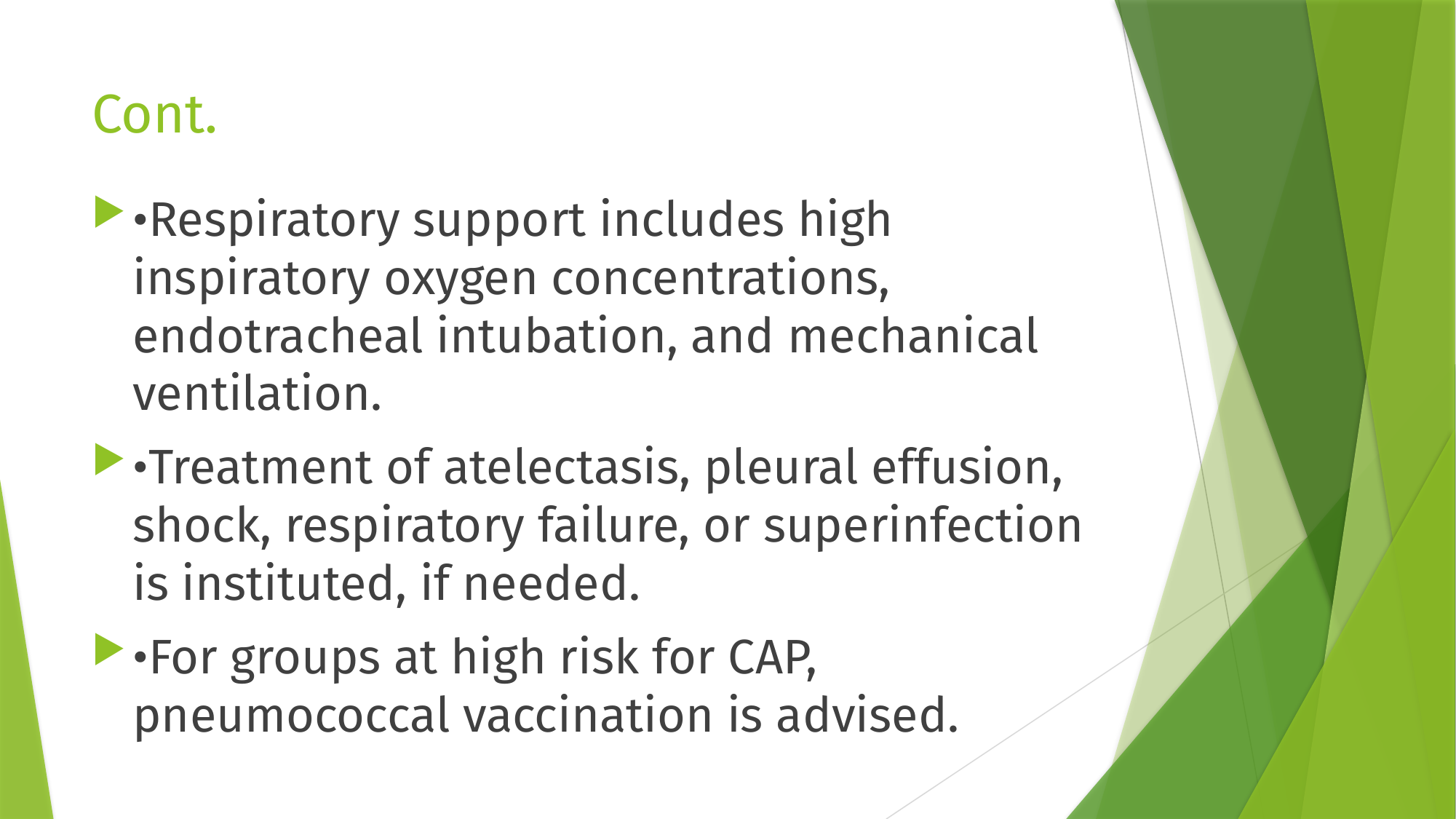

# Cont.
•Respiratory support includes high inspiratory oxygen concentrations, endotracheal intubation, and mechanical ventilation.
•Treatment of atelectasis, pleural effusion, shock, respiratory failure, or superinfection is instituted, if needed.
•For groups at high risk for CAP, pneumococcal vaccination is advised.